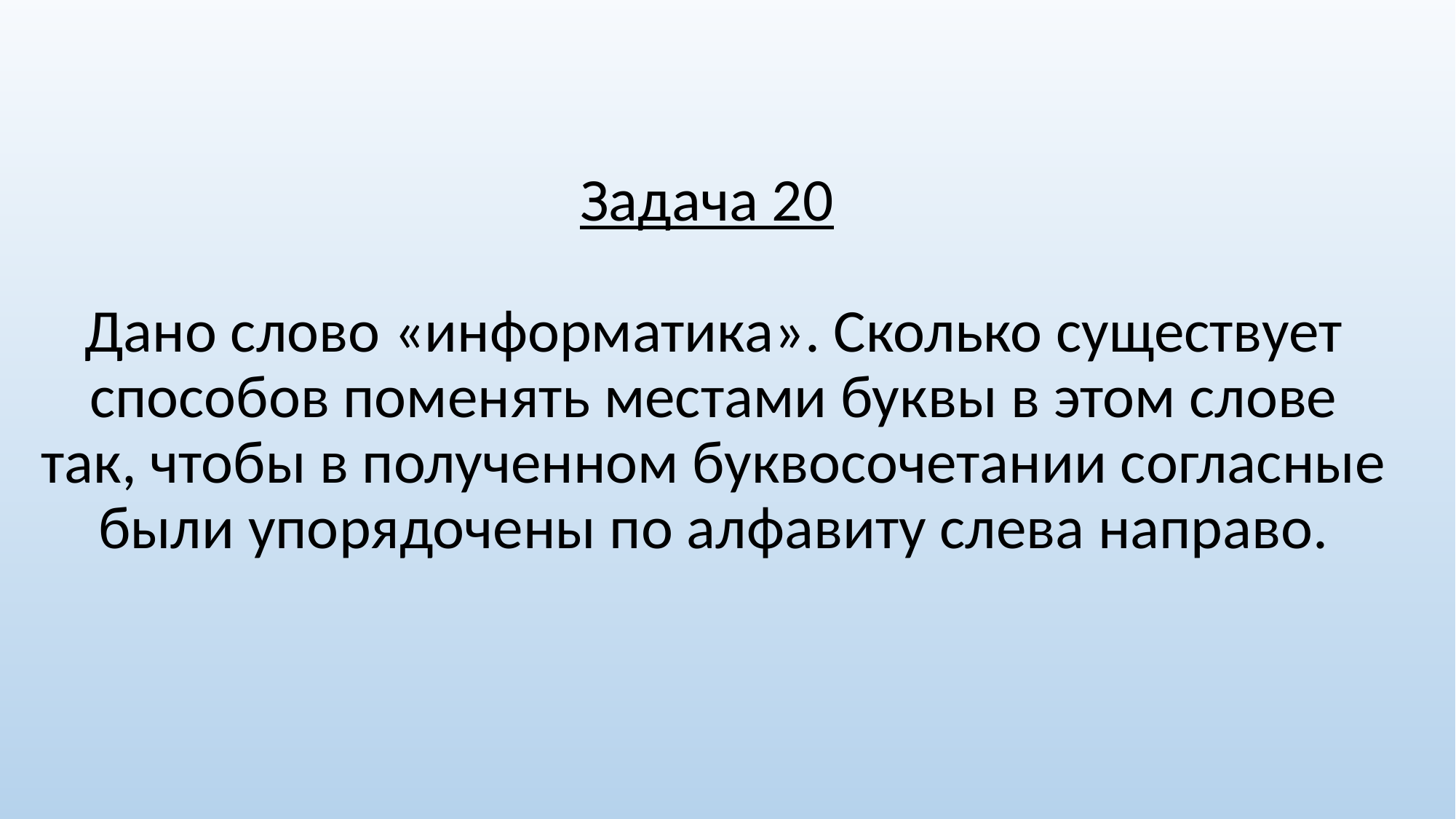

# Задача 20 Дано слово «информатика». Сколько существует способов поменять местами буквы в этом слове так, чтобы в полученном буквосочетании согласные были упорядочены по алфавиту слева направо.